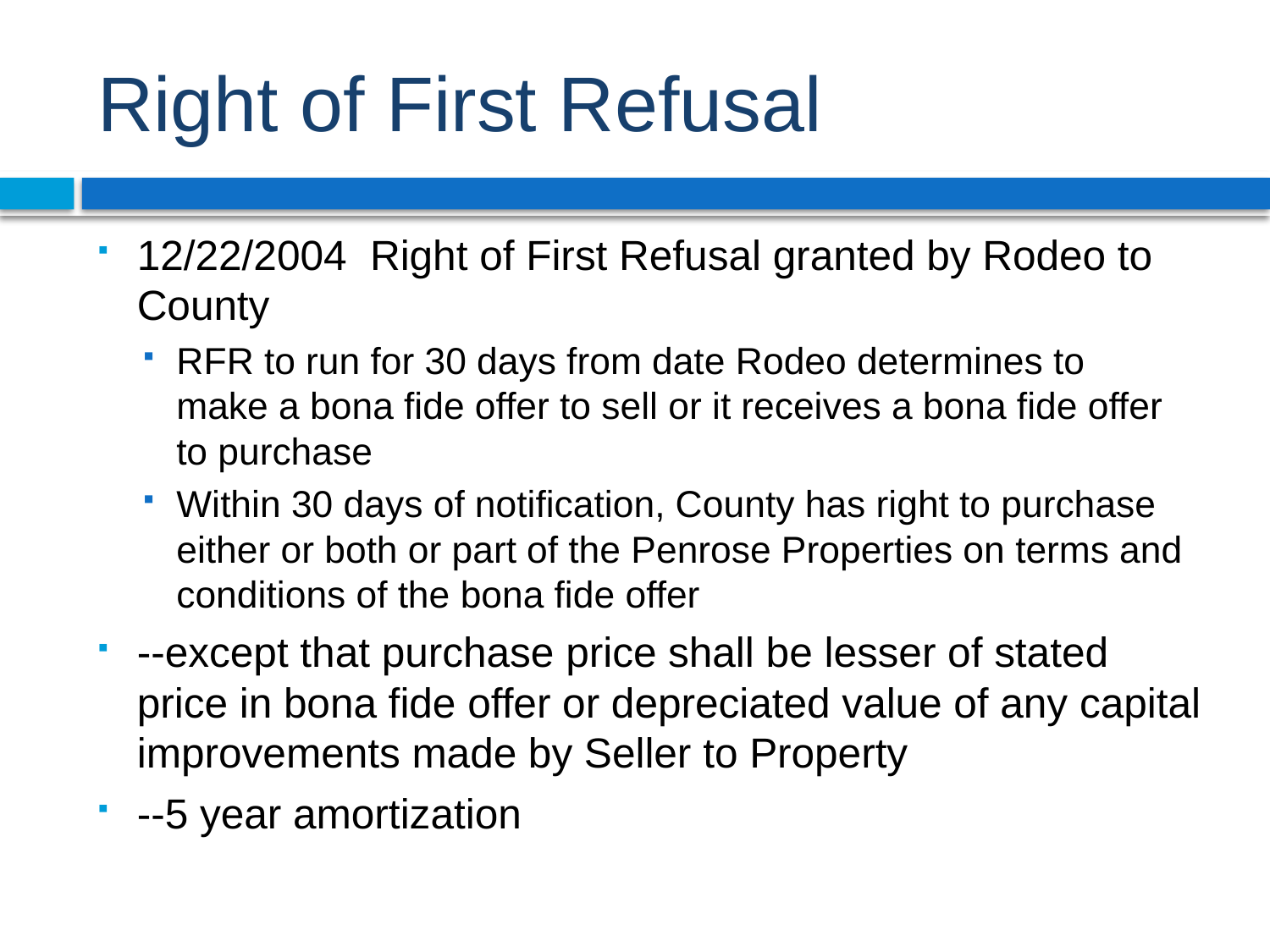

# Right of First Refusal
12/22/2004  Right of First Refusal granted by Rodeo to County
RFR to run for 30 days from date Rodeo determines to 	make a bona fide offer to sell or it receives a bona fide offer to purchase
Within 30 days of notification, County has right to purchase either or both or part of the Penrose Properties on terms and conditions of the bona fide offer
--except that purchase price shall be lesser of stated price in bona fide offer or depreciated value of any capital improvements made by Seller to Property
--5 year amortization